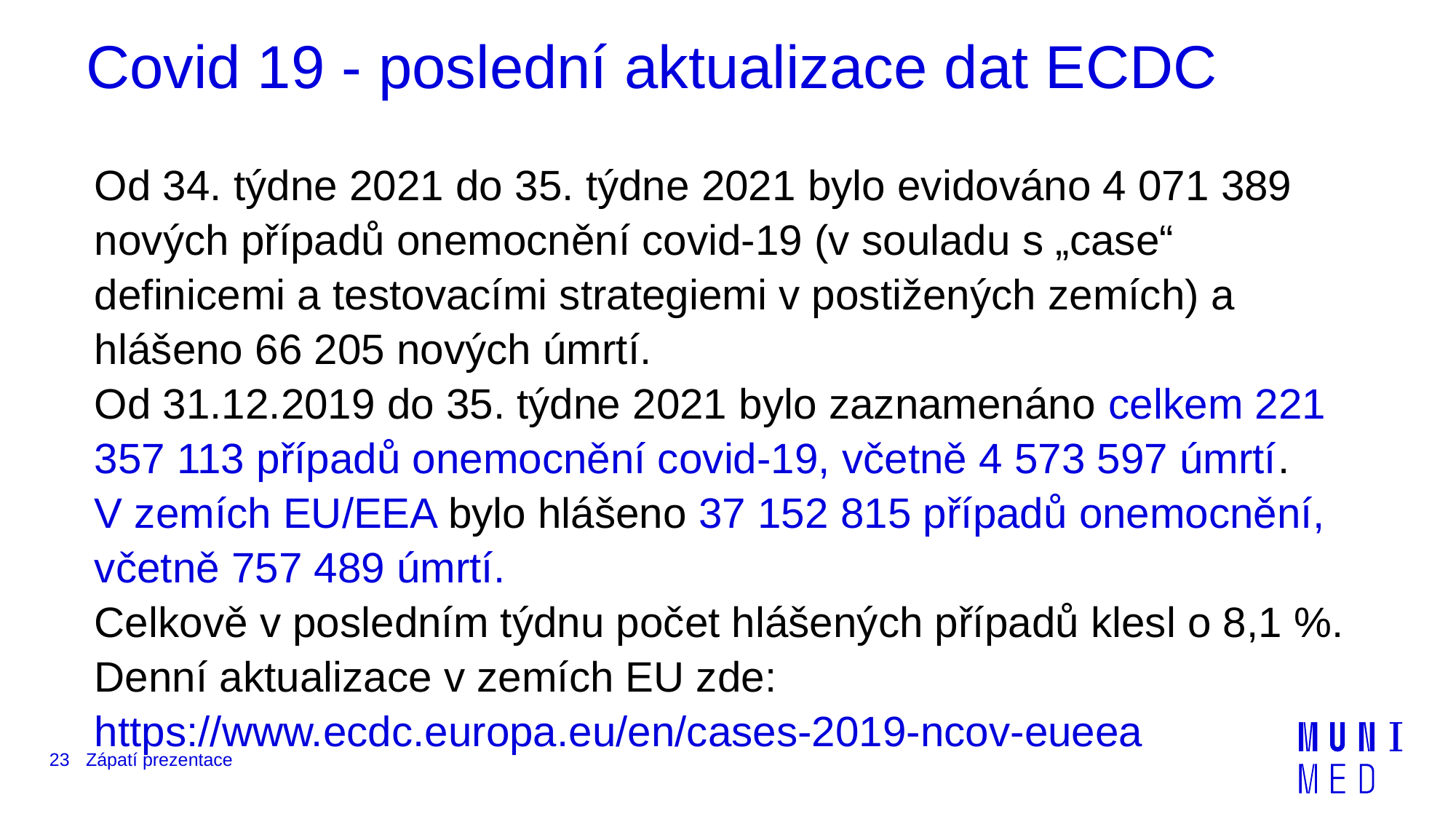

# Covid 19 - poslední aktualizace dat ECDC
Od 34. týdne 2021 do 35. týdne 2021 bylo evidováno 4 071 389 nových případů onemocnění covid-19 (v souladu s „case“ definicemi a testovacími strategiemi v postižených zemích) a hlášeno 66 205 nových úmrtí.
Od 31.12.2019 do 35. týdne 2021 bylo zaznamenáno celkem 221 357 113 případů onemocnění covid-19, včetně 4 573 597 úmrtí.
V zemích EU/EEA bylo hlášeno 37 152 815 případů onemocnění, včetně 757 489 úmrtí.
Celkově v posledním týdnu počet hlášených případů klesl o 8,1 %. Denní aktualizace v zemích EU zde: https://www.ecdc.europa.eu/en/cases-2019-ncov-eueea
23
Zápatí prezentace